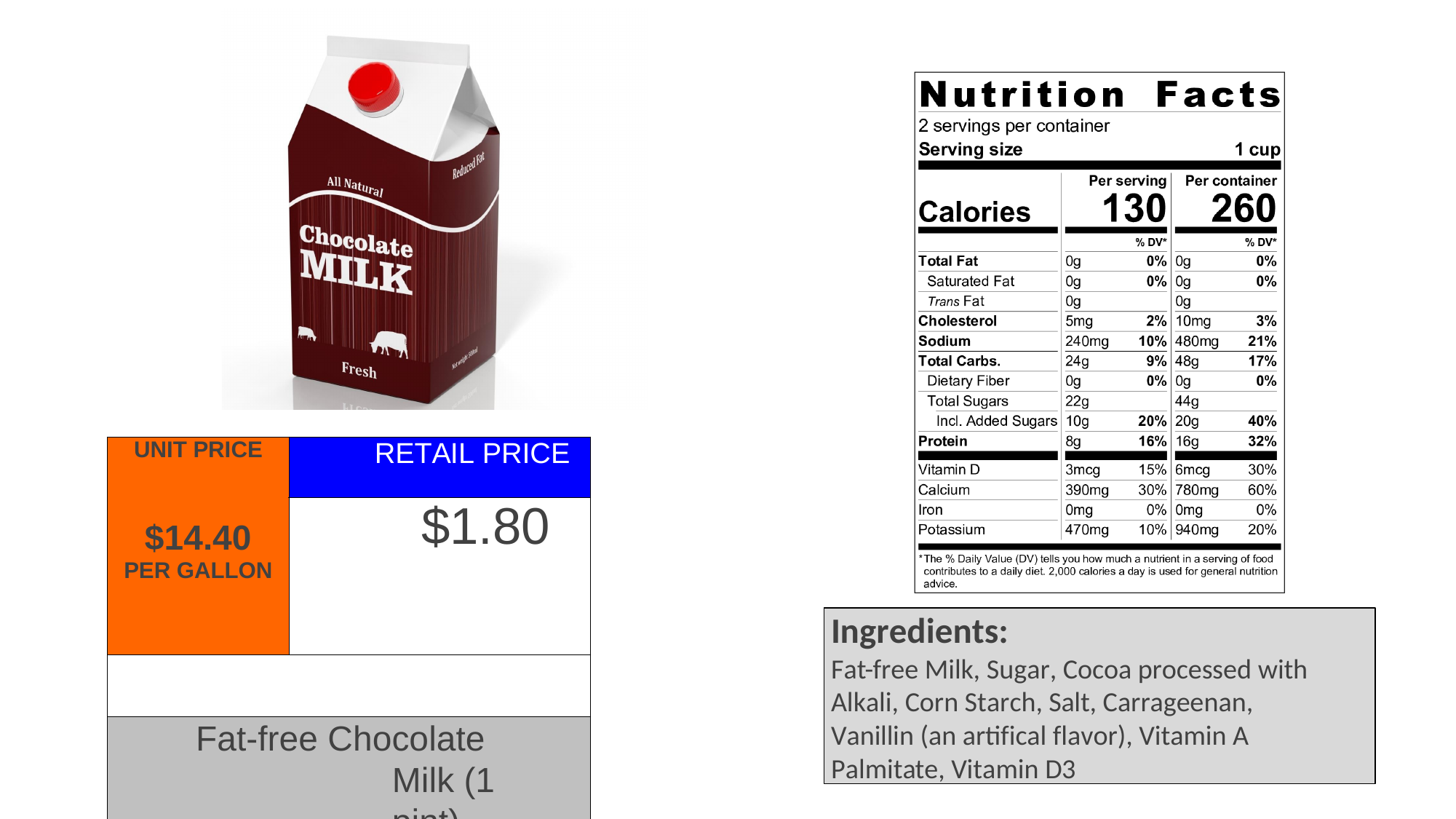

| UNIT PRICE $14.40 PER GALLON | RETAIL PRICE |
| --- | --- |
|  | $1.80 |
|  |  |
| Fat-free Chocolate Milk (1 pint) |  |
00 oz
$0.00
unit
0.00
Item Name

Ingredients:
Fat-free Milk, Sugar, Cocoa processed with Alkali, Corn Starch, Salt, Carrageenan, Vanillin (an artifical flavor), Vitamin A Palmitate, Vitamin D3